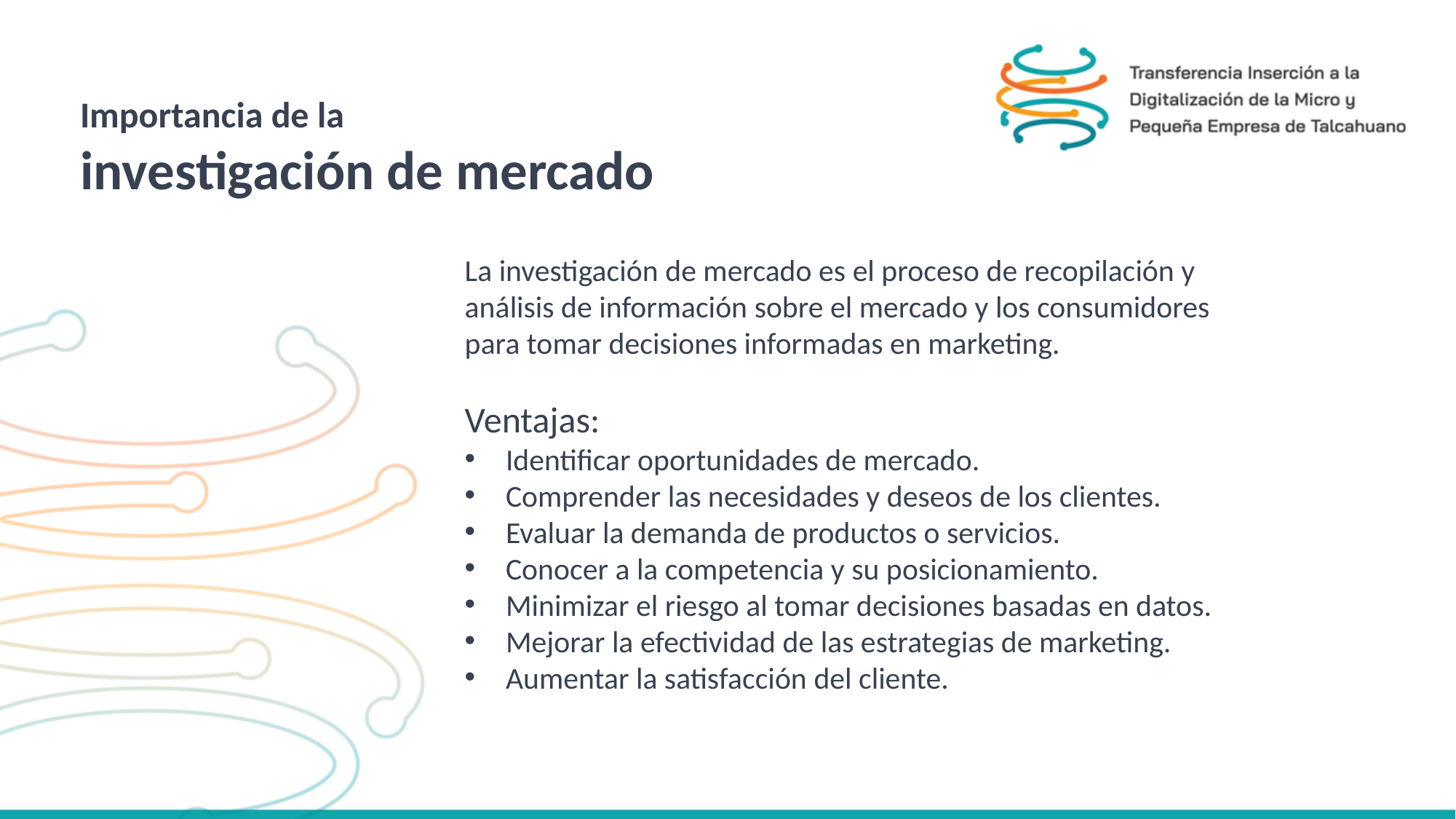

Importancia de la
investigación de mercado
La investigación de mercado es el proceso de recopilación y análisis de información sobre el mercado y los consumidores para tomar decisiones informadas en marketing.

Ventajas:
Identificar oportunidades de mercado.
Comprender las necesidades y deseos de los clientes.
Evaluar la demanda de productos o servicios.
Conocer a la competencia y su posicionamiento.
Minimizar el riesgo al tomar decisiones basadas en datos.
Mejorar la efectividad de las estrategias de marketing.
Aumentar la satisfacción del cliente.